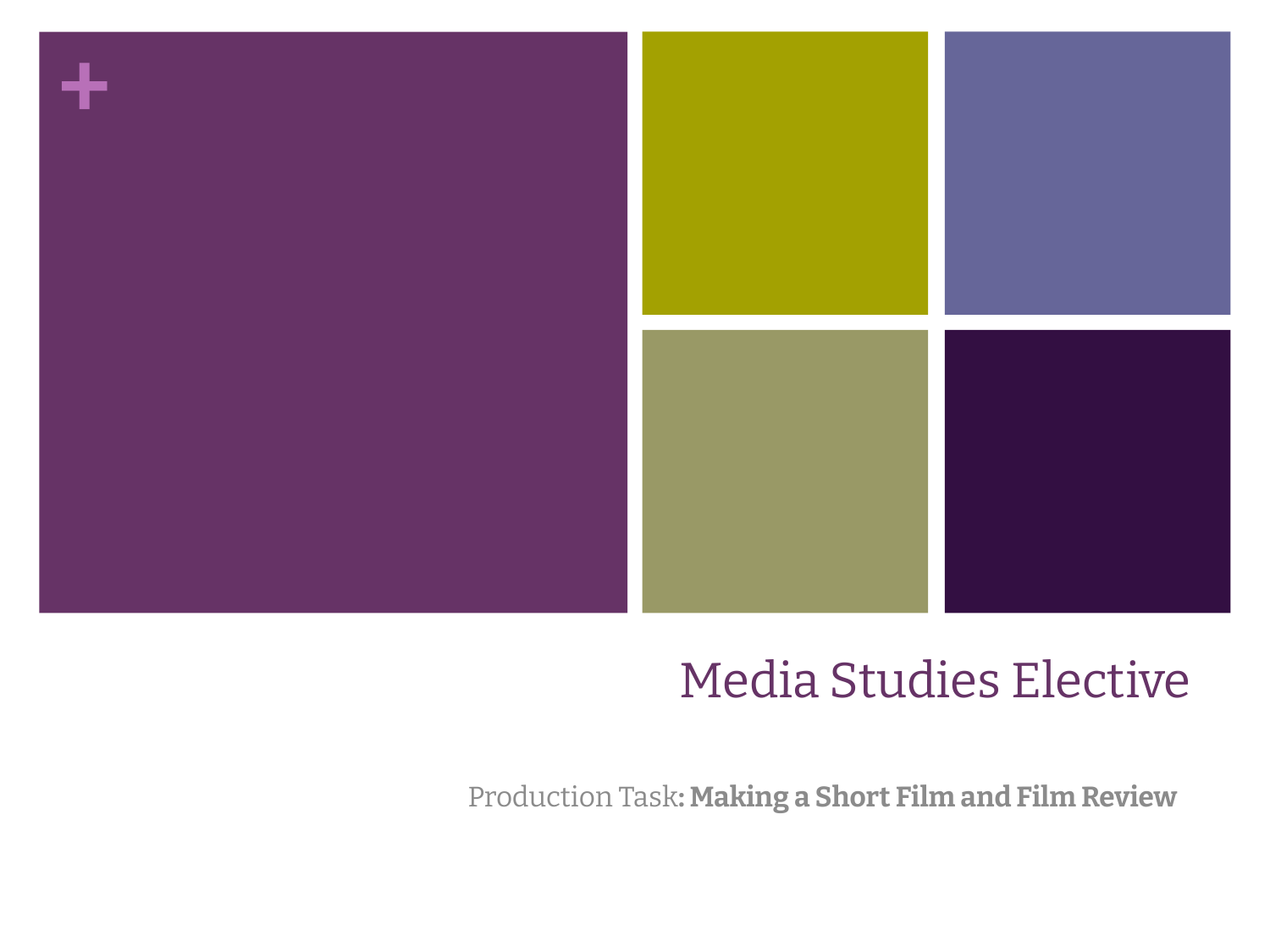

# Media Studies Elective
Production Task: Making a Short Film and Film Review